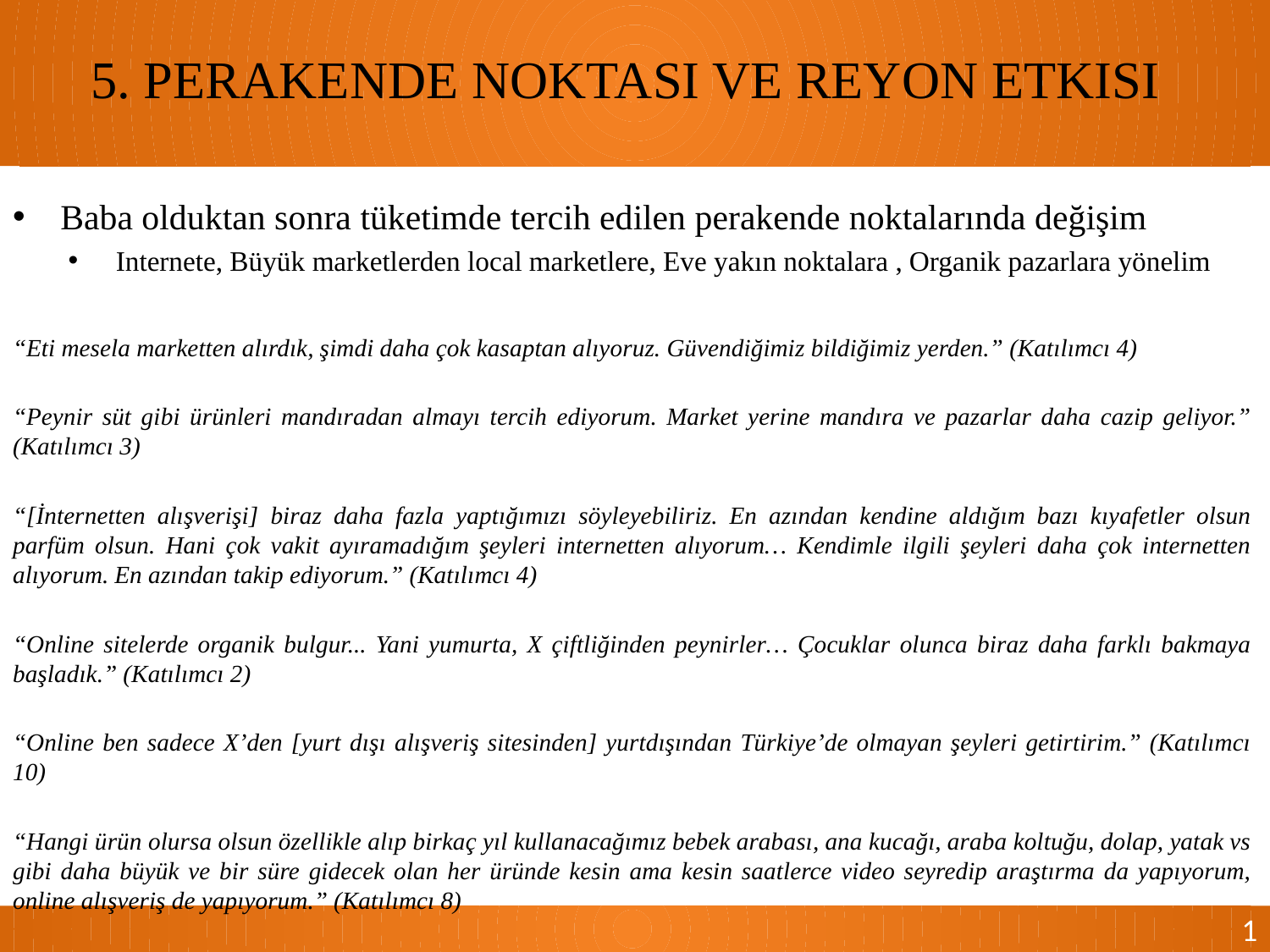

5. PERAKENDE NOKTASI VE REYON ETKISI

Baba olduktan sonra tüketimde tercih edilen perakende noktalarında değişim
Internete, Büyük marketlerden local marketlere, Eve yakın noktalara , Organik pazarlara yönelim

“Eti mesela marketten alırdık, şimdi daha çok kasaptan alıyoruz. Güvendiğimiz bildiğimiz yerden.” (Katılımcı 4)

“Peynir süt gibi ürünleri mandıradan almayı tercih ediyorum. Market yerine mandıra ve pazarlar daha cazip geliyor.” (Katılımcı 3)

“[İnternetten alışverişi] biraz daha fazla yaptığımızı söyleyebiliriz. En azından kendine aldığım bazı kıyafetler olsun parfüm olsun. Hani çok vakit ayıramadığım şeyleri internetten alıyorum… Kendimle ilgili şeyleri daha çok internetten alıyorum. En azından takip ediyorum.” (Katılımcı 4)

“Online sitelerde organik bulgur... Yani yumurta, X çiftliğinden peynirler… Çocuklar olunca biraz daha farklı bakmaya başladık.” (Katılımcı 2)

“Online ben sadece X’den [yurt dışı alışveriş sitesinden] yurtdışından Türkiye’de olmayan şeyleri getirtirim.” (Katılımcı 10)

“Hangi ürün olursa olsun özellikle alıp birkaç yıl kullanacağımız bebek arabası, ana kucağı, araba koltuğu, dolap, yatak vs gibi daha büyük ve bir süre gidecek olan her üründe kesin ama kesin saatlerce video seyredip araştırma da yapıyorum, online alışveriş de yapıyorum.” (Katılımcı 8)
1